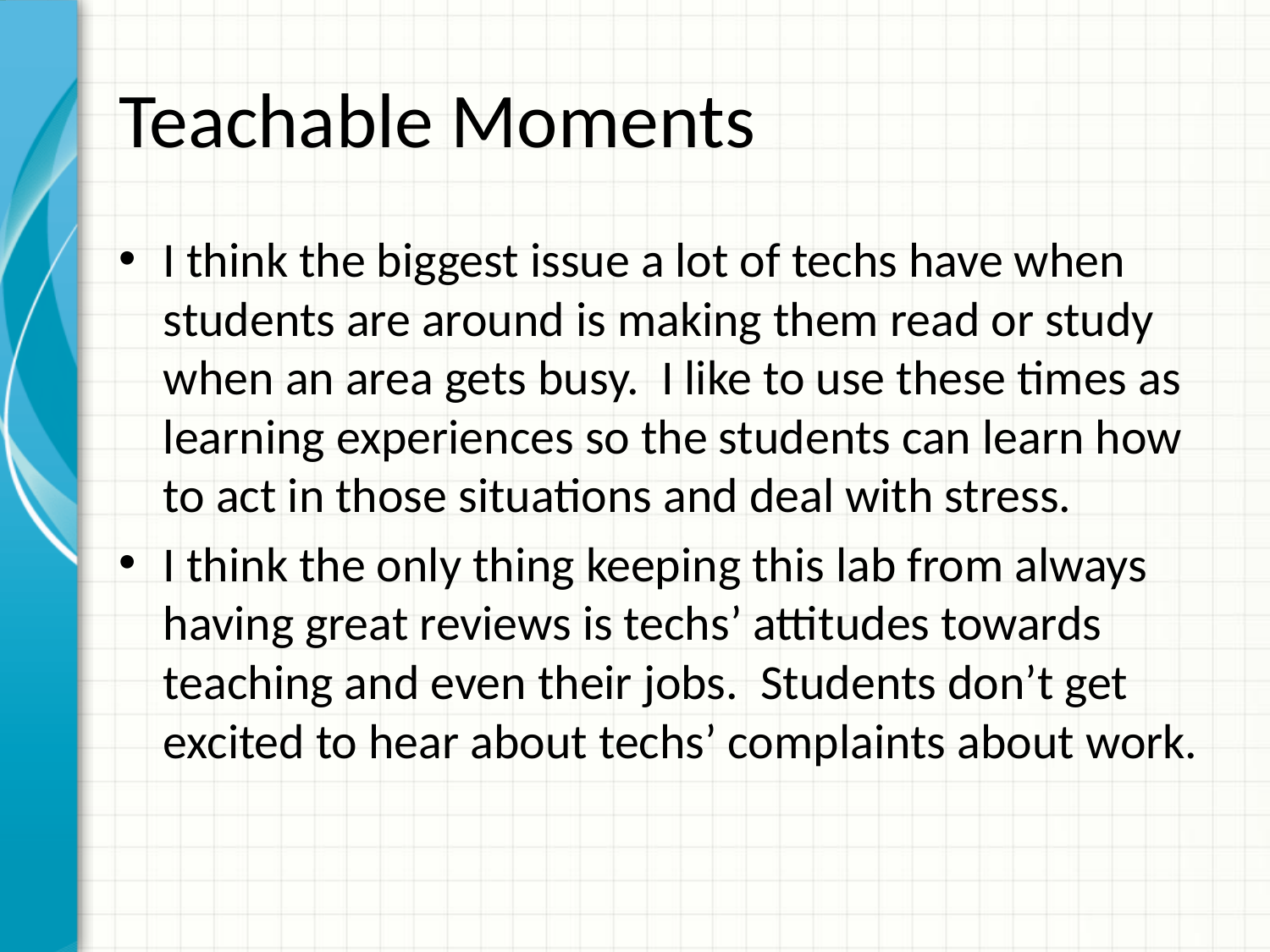

# Teachable Moments
I think the biggest issue a lot of techs have when students are around is making them read or study when an area gets busy.  I like to use these times as learning experiences so the students can learn how to act in those situations and deal with stress.
I think the only thing keeping this lab from always having great reviews is techs’ attitudes towards teaching and even their jobs.  Students don’t get excited to hear about techs’ complaints about work.